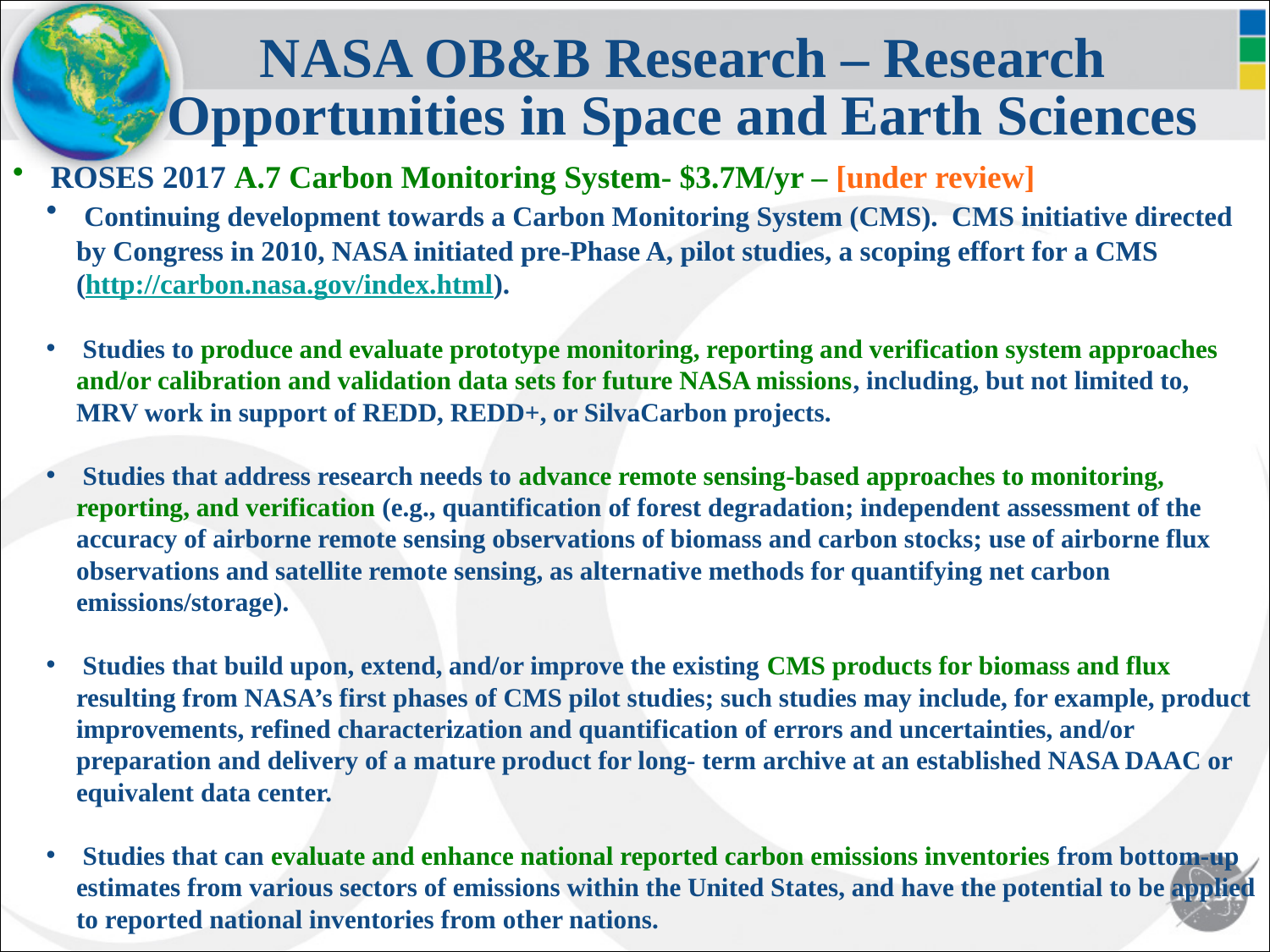

NASA OB&B Research – Research Opportunities in Space and Earth Sciences

 ROSES 2017 A.7 Carbon Monitoring System- $3.7M/yr – [under review]
 Continuing development towards a Carbon Monitoring System (CMS).  CMS initiative directed by Congress in 2010, NASA initiated pre-Phase A, pilot studies, a scoping effort for a CMS
(http://carbon.nasa.gov/index.html).

 Studies to produce and evaluate prototype monitoring, reporting and verification system approaches and/or calibration and validation data sets for future NASA missions, including, but not limited to, MRV work in support of REDD, REDD+, or SilvaCarbon projects.

 Studies that address research needs to advance remote sensing-based approaches to monitoring, reporting, and verification (e.g., quantification of forest degradation; independent assessment of the accuracy of airborne remote sensing observations of biomass and carbon stocks; use of airborne flux observations and satellite remote sensing, as alternative methods for quantifying net carbon emissions/storage).

 Studies that build upon, extend, and/or improve the existing CMS products for biomass and flux resulting from NASA’s first phases of CMS pilot studies; such studies may include, for example, product improvements, refined characterization and quantification of errors and uncertainties, and/or preparation and delivery of a mature product for long- term archive at an established NASA DAAC or equivalent data center.

 Studies that can evaluate and enhance national reported carbon emissions inventories from bottom-up estimates from various sectors of emissions within the United States, and have the potential to be applied to reported national inventories from other nations.